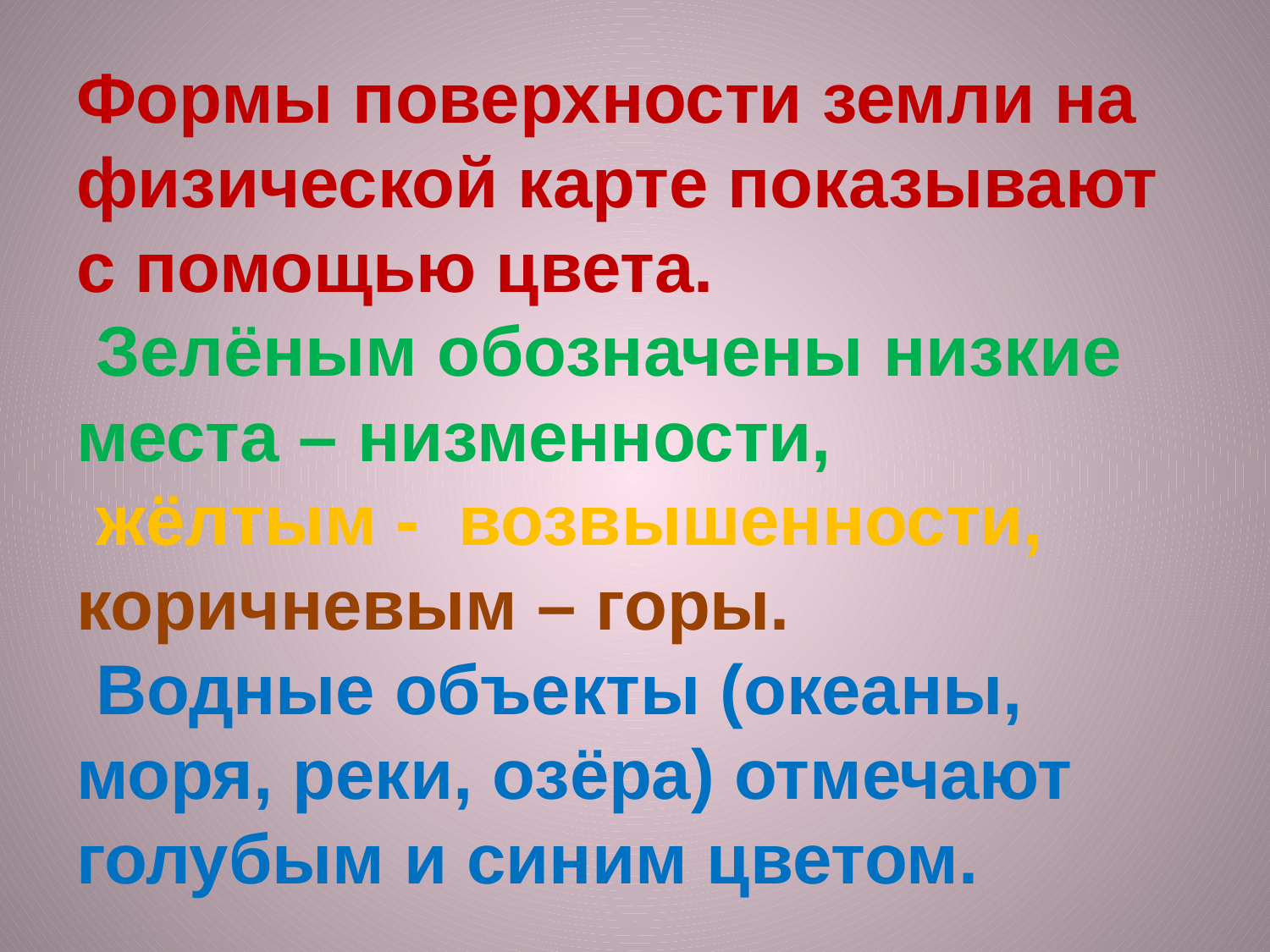

# Формы поверхности земли на физической карте показывают с помощью цвета. Зелёным обозначены низкие места – низменности, жёлтым -  возвышенности, коричневым – горы. Водные объекты (океаны, моря, реки, озёра) отмечают голубым и синим цветом.